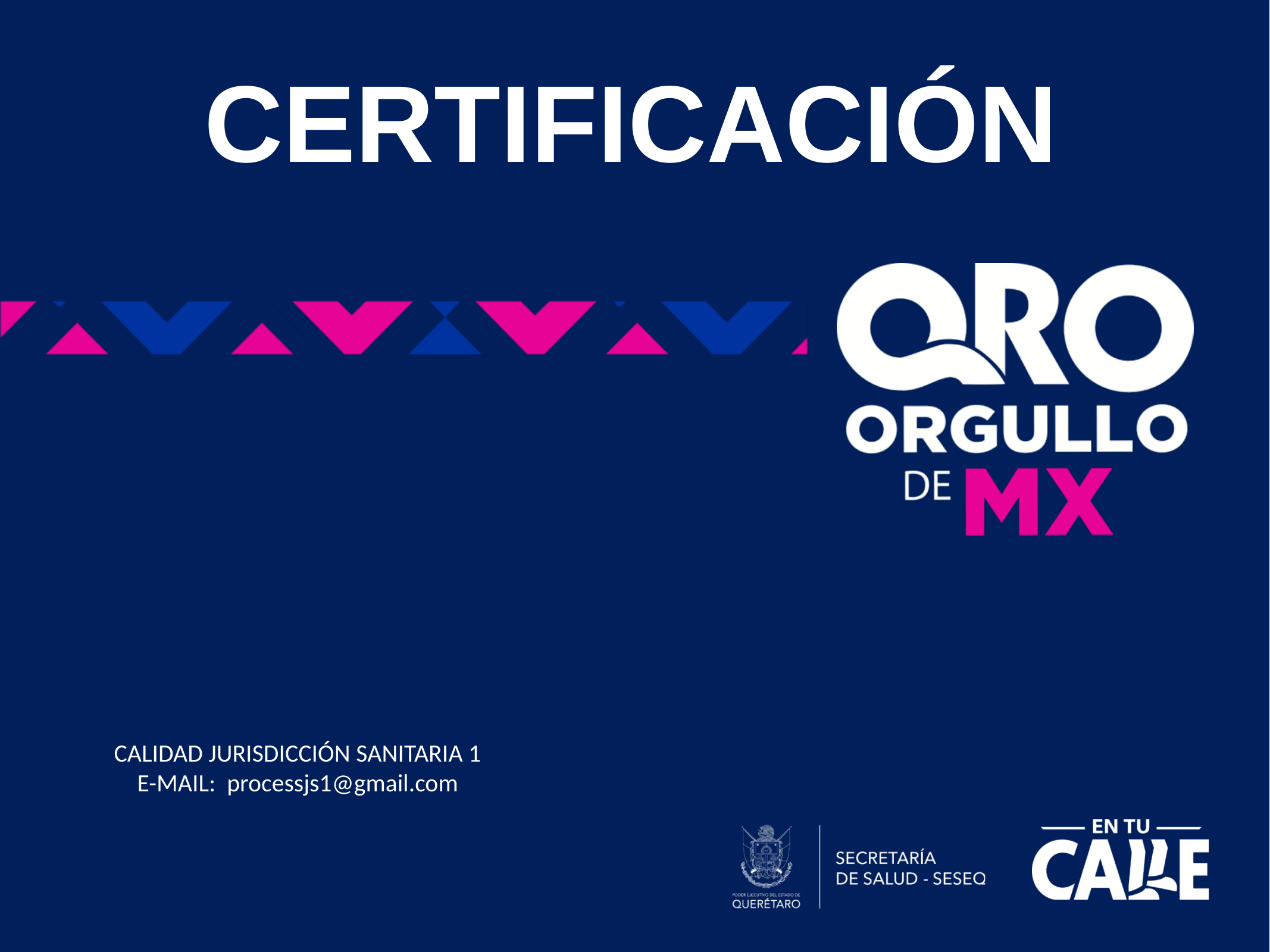

CERTIFICACIÓN
CALIDAD JURISDICCIÓN SANITARIA 1
E-MAIL:  processjs1@gmail.com